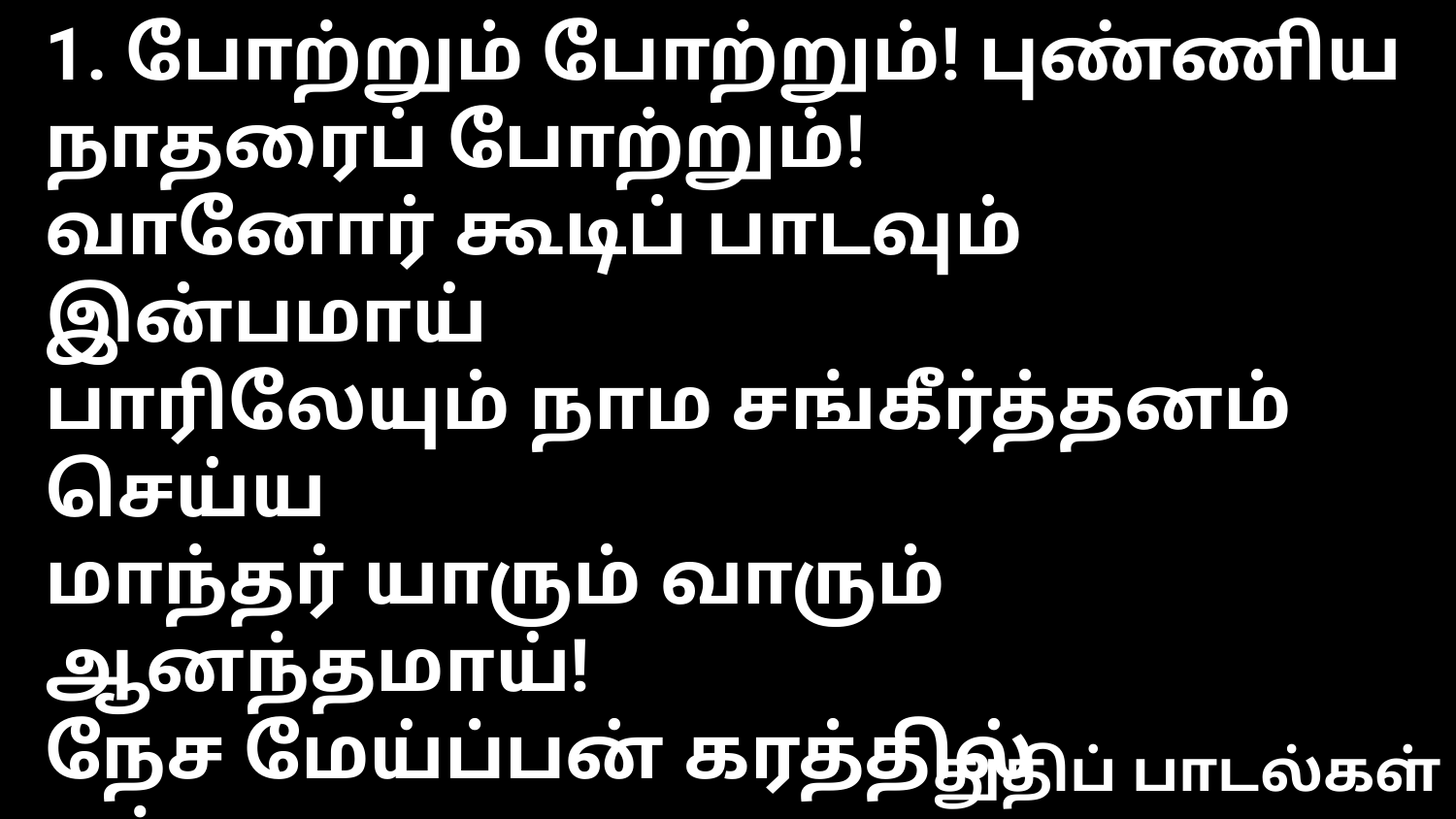

1. போற்றும் போற்றும்! புண்ணிய நாதரைப் போற்றும்!
வானோர் கூடிப் பாடவும் இன்பமாய்
பாரிலேயும் நாம சங்கீர்த்தனம் செய்ய
மாந்தர் யாரும் வாரும் ஆனந்தமாய்!
நேச மேய்ப்பன் கரத்தில் ஏந்துமாறு
இயேசு நாதர் நம்மையும் தாங்குவார்
போற்றும் போற்றும்! தெய்வ குமாரனைப் போற்றும்!
பாதுகாத்து நித்தமும் போஷிப்பார்.

துதிப் பாடல்கள்